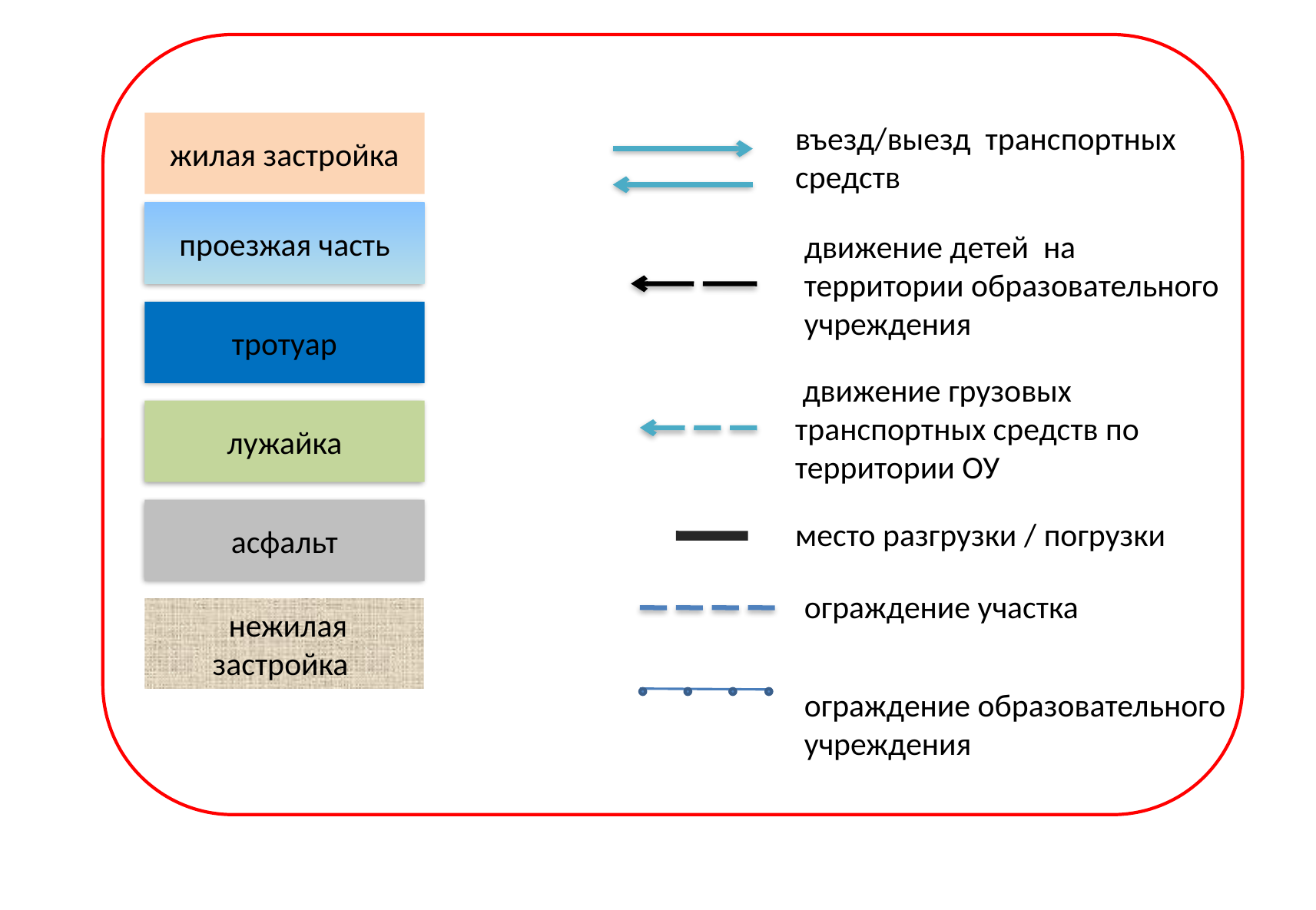

жилая застройка
въезд/выезд  транспортных средств
проезжая часть
движение детей  на территории образовательного учреждения
 движение грузовых транспортных средств по территории ОУ
тротуар
лужайка
асфальт
место разгрузки / погрузки
ограждение участка
 нежилая застройка
ограждение образовательного учреждения